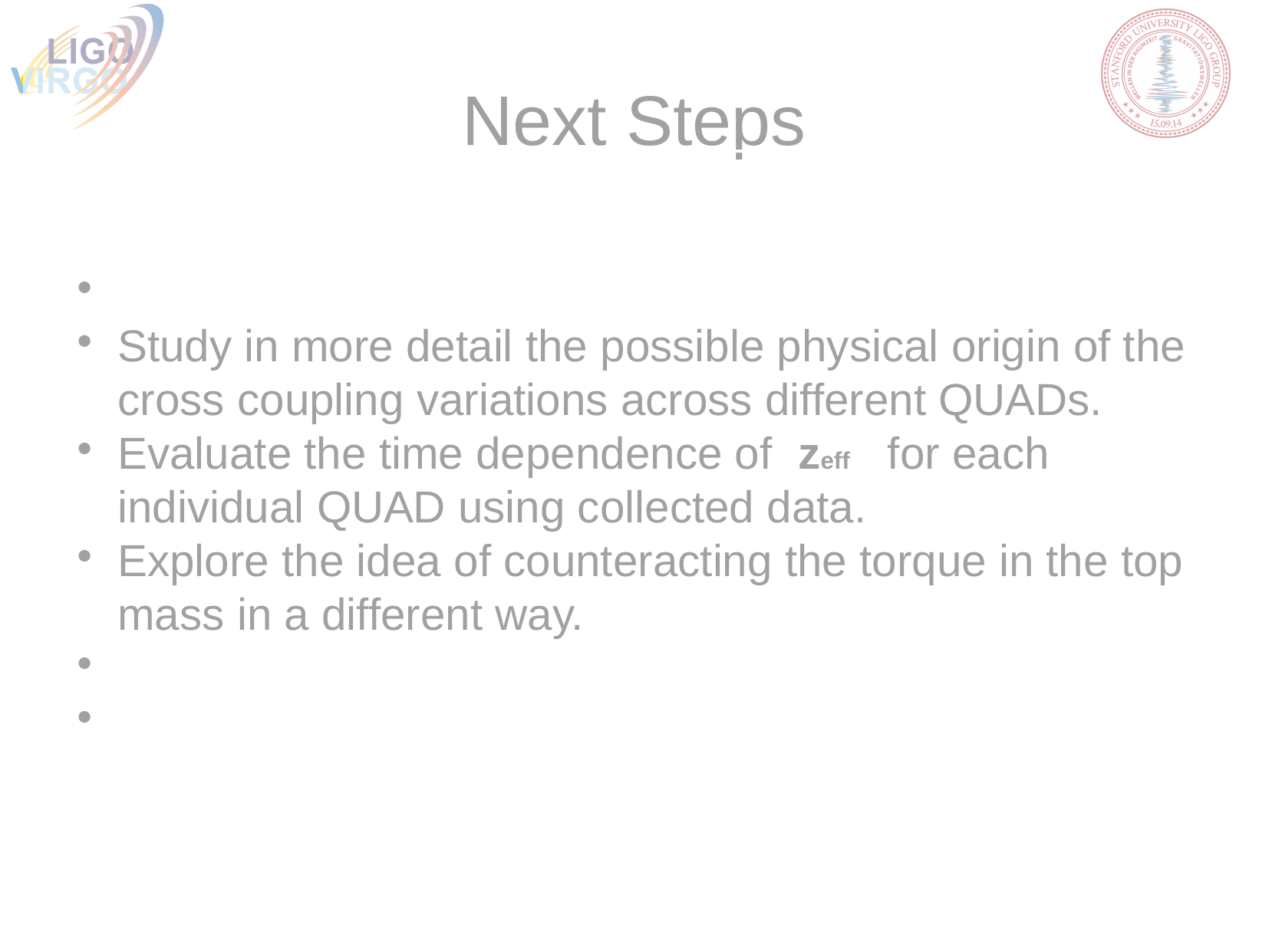

Next Steps

Study in more detail the possible physical origin of the cross coupling variations across different QUADs.
Evaluate the time dependence of  zeff   for each individual QUAD using collected data.
Explore the idea of counteracting the torque in the top mass in a different way.